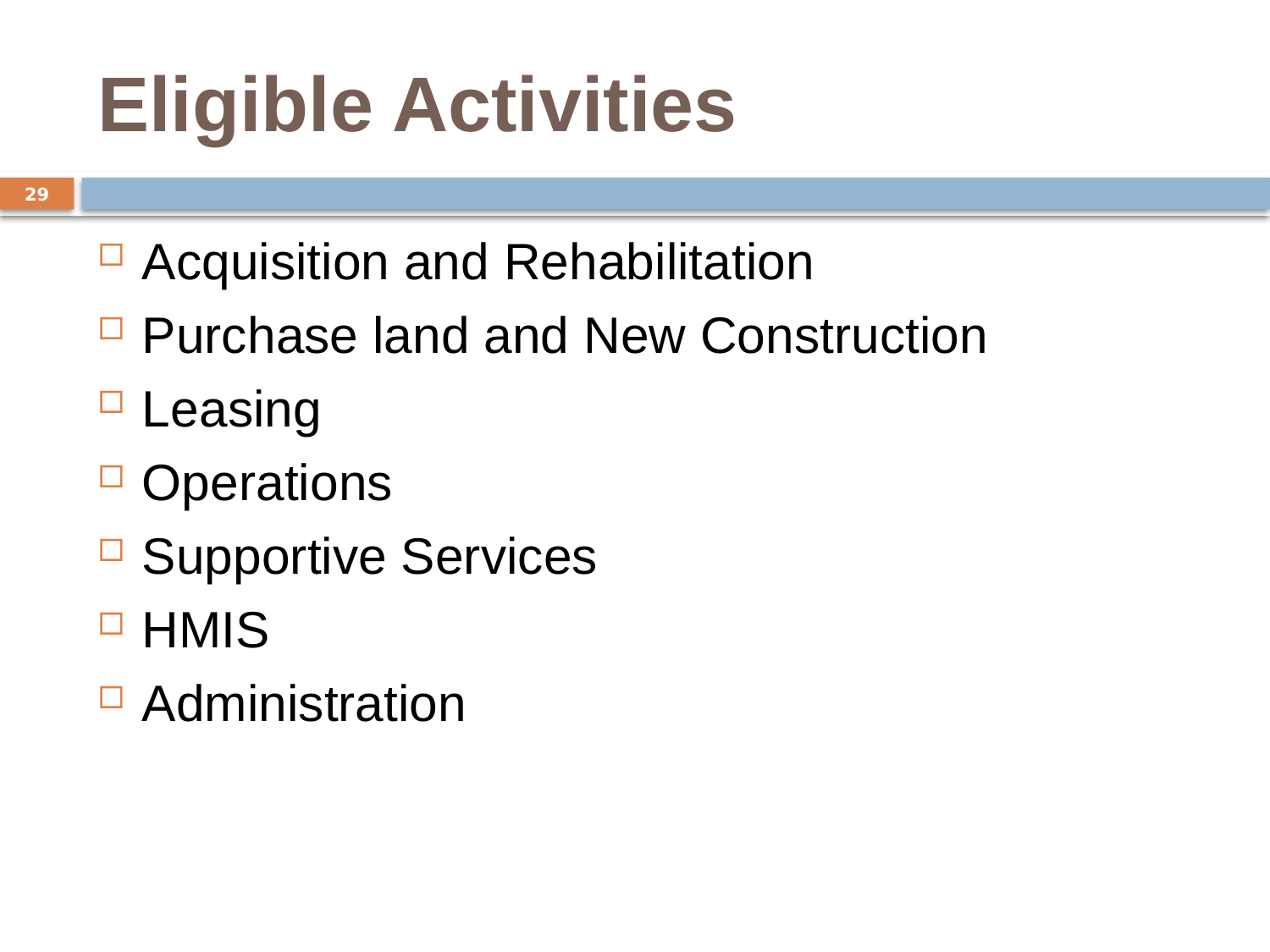

# Eligible Activities
29
Acquisition and Rehabilitation
Purchase land and New Construction
Leasing
Operations
Supportive Services
HMIS
Administration